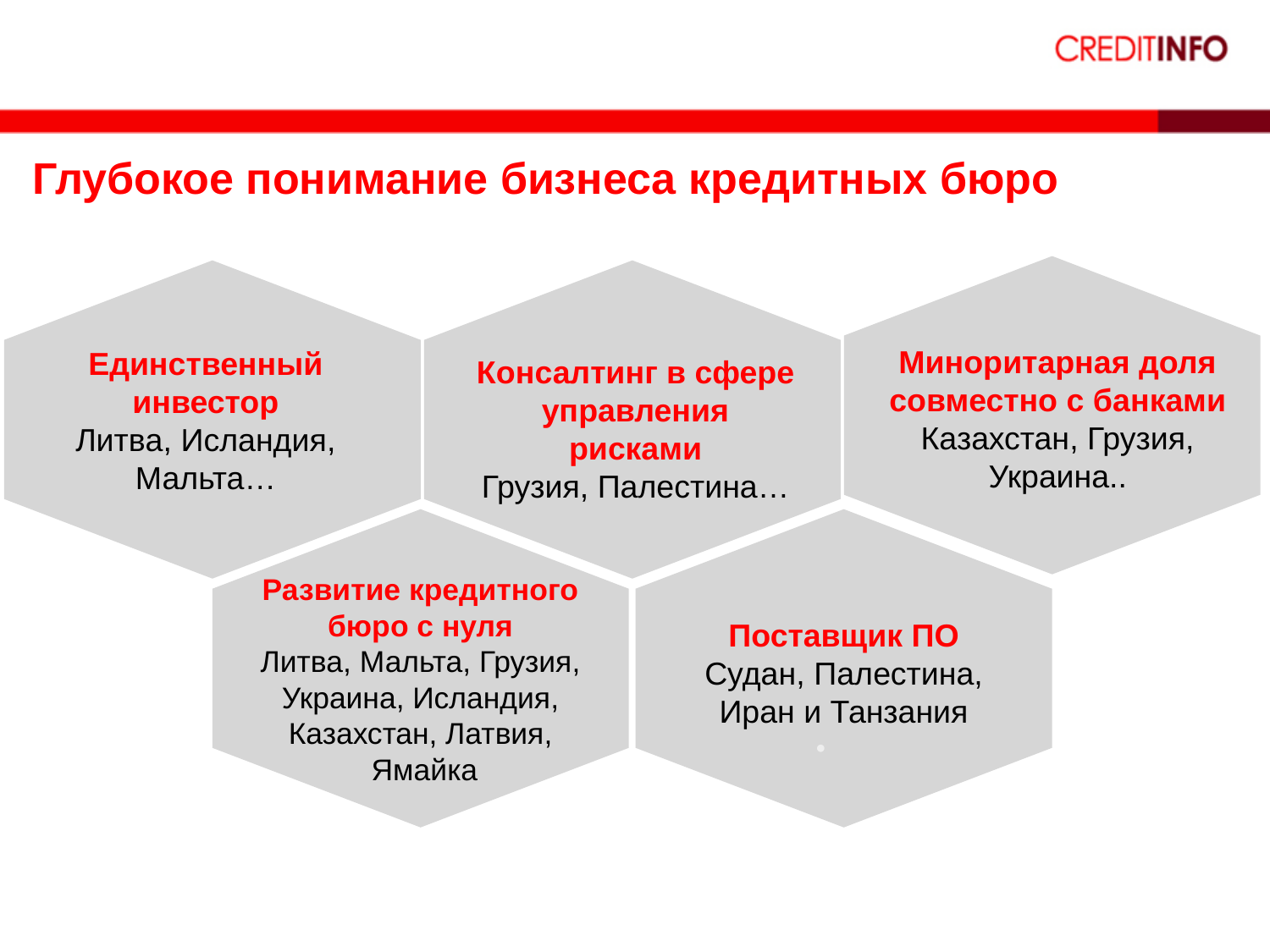

# Глубокое понимание бизнеса кредитных бюро

Миноритарная доля совместно с банками
 Казахстан, Грузия,  Украина..

Единственный инвестор
Литва, Исландия, Мальта…

Консалтинг в сфере управления рисками
Грузия, Палестина…

Развитие кредитного бюро с нуля
Литва, Мальта, Грузия, Украина, Исландия, Казахстан, Латвия,
 Ямайка

Поставщик ПО
Судан, Палестина, Иран и Танзания